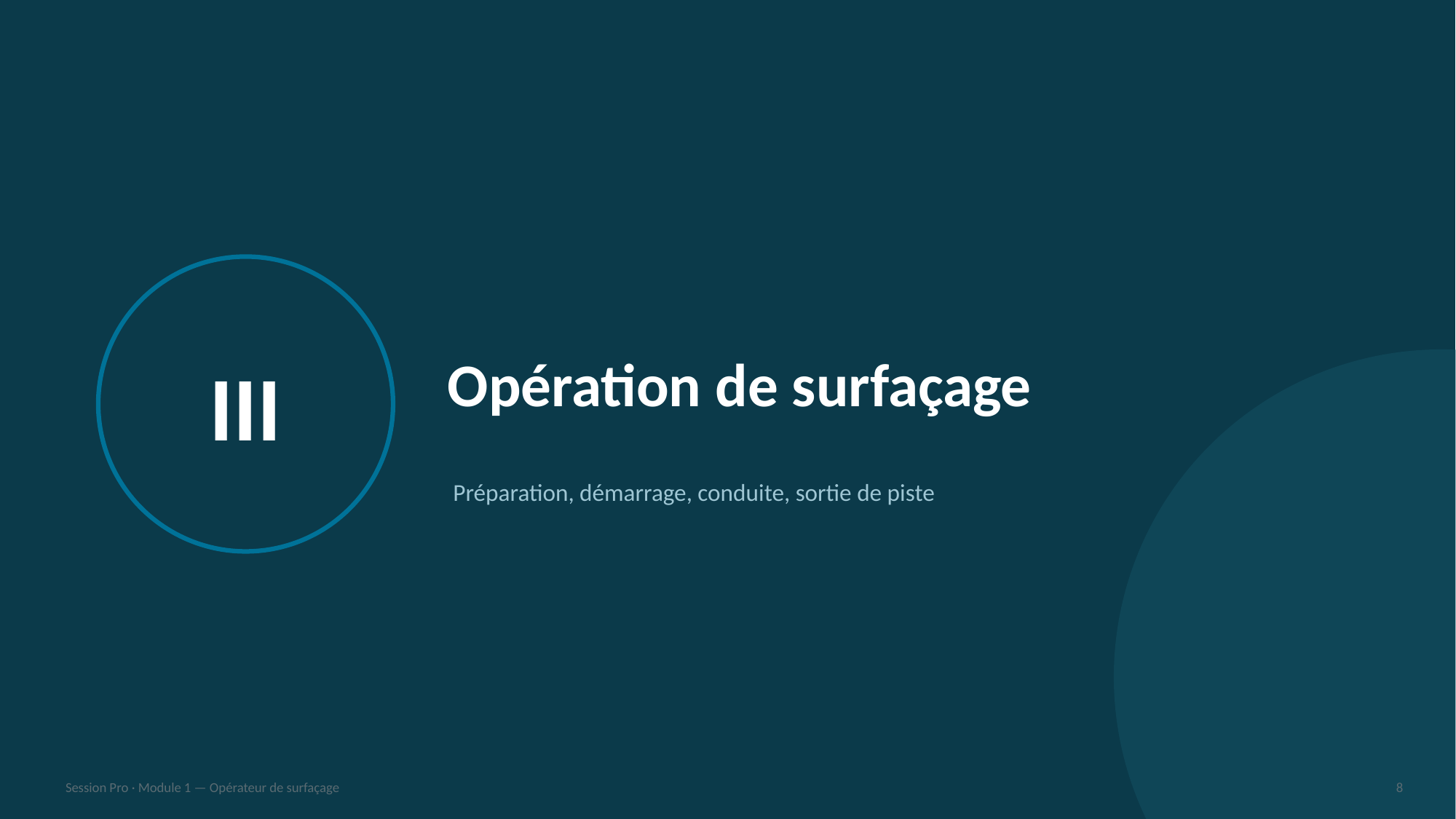

III
Opération de surfaçage

Préparation, démarrage, conduite, sortie de piste
Session Pro · Module 1 — Opérateur de surfaçage
8